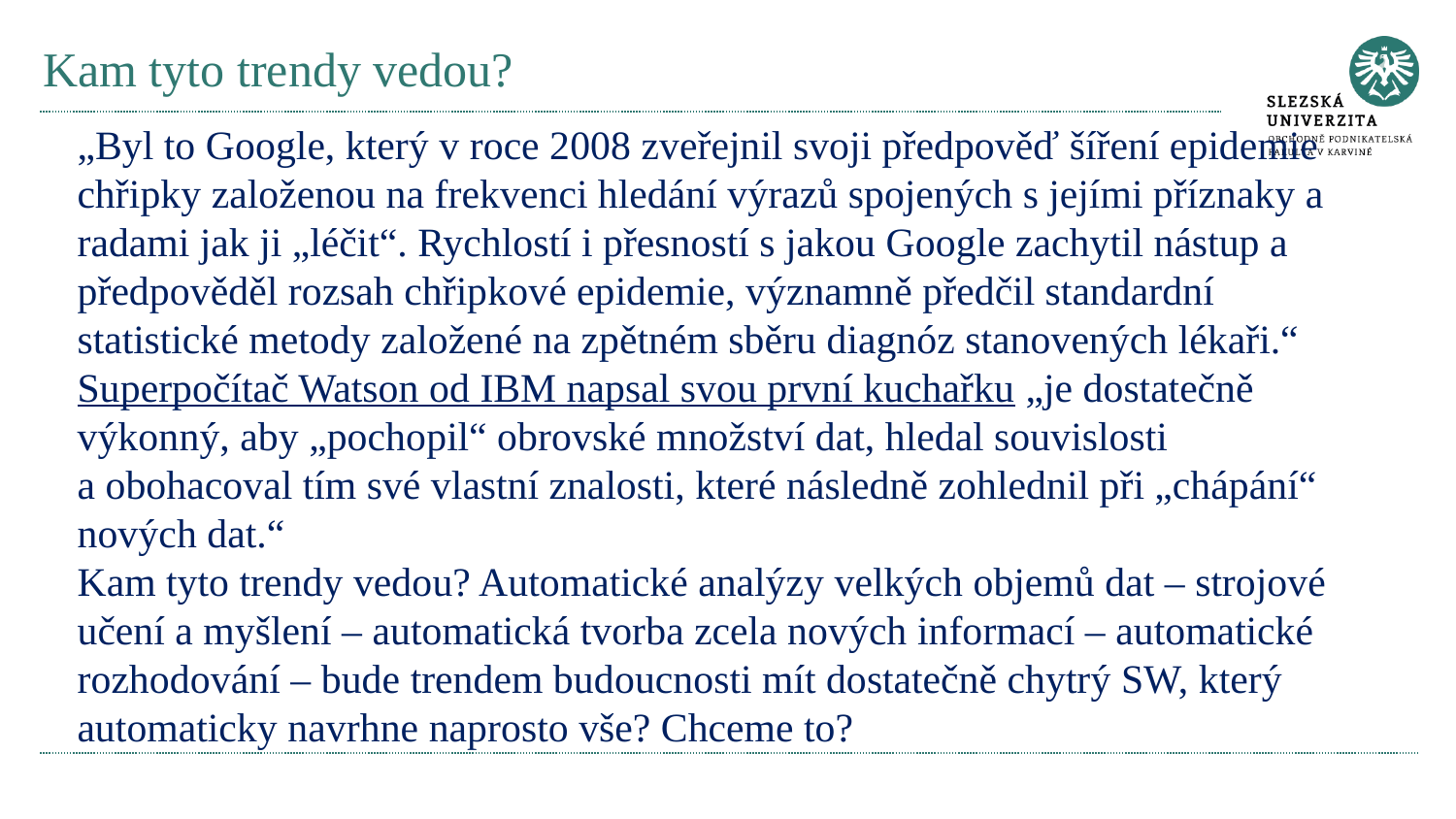

# Kam tyto trendy vedou?
„Byl to Google, který v roce 2008 zveřejnil svoji předpověď šíření epidemie chřipky založenou na frekvenci hledání výrazů spojených s jejími příznaky a radami jak ji „léčit“. Rychlostí i přesností s jakou Google zachytil nástup a předpověděl rozsah chřipkové epidemie, významně předčil standardní statistické metody založené na zpětném sběru diagnóz stanovených lékaři.“
Superpočítač Watson od IBM napsal svou první kuchařku „je dostatečně výkonný, aby „pochopil“ obrovské množství dat, hledal souvislosti a obohacoval tím své vlastní znalosti, které následně zohlednil při „chápání“ nových dat.“
Kam tyto trendy vedou? Automatické analýzy velkých objemů dat – strojové učení a myšlení – automatická tvorba zcela nových informací – automatické rozhodování – bude trendem budoucnosti mít dostatečně chytrý SW, který automaticky navrhne naprosto vše? Chceme to?